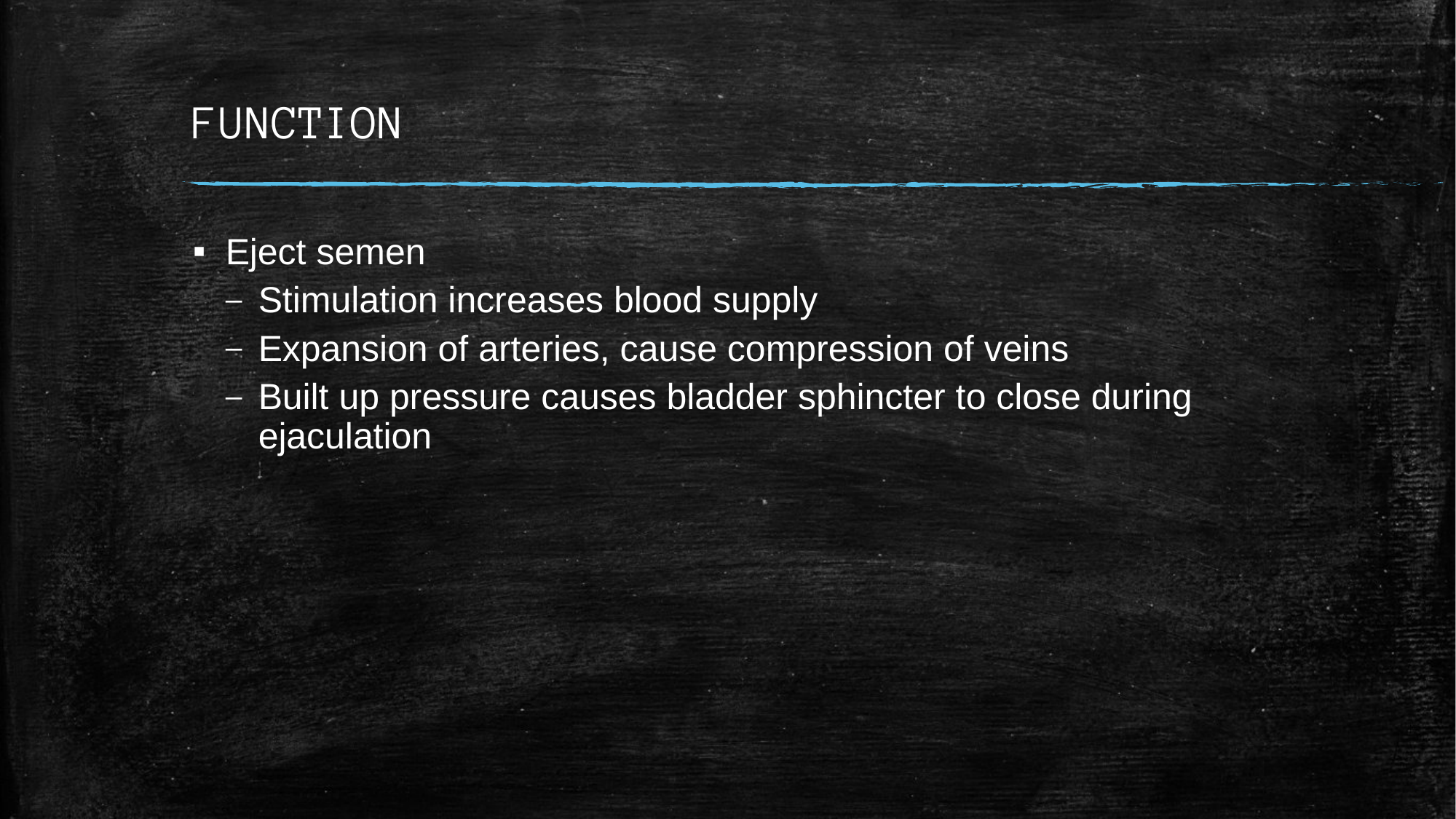

# FUNCTION
Eject semen
Stimulation increases blood supply
Expansion of arteries, cause compression of veins
Built up pressure causes bladder sphincter to close during ejaculation